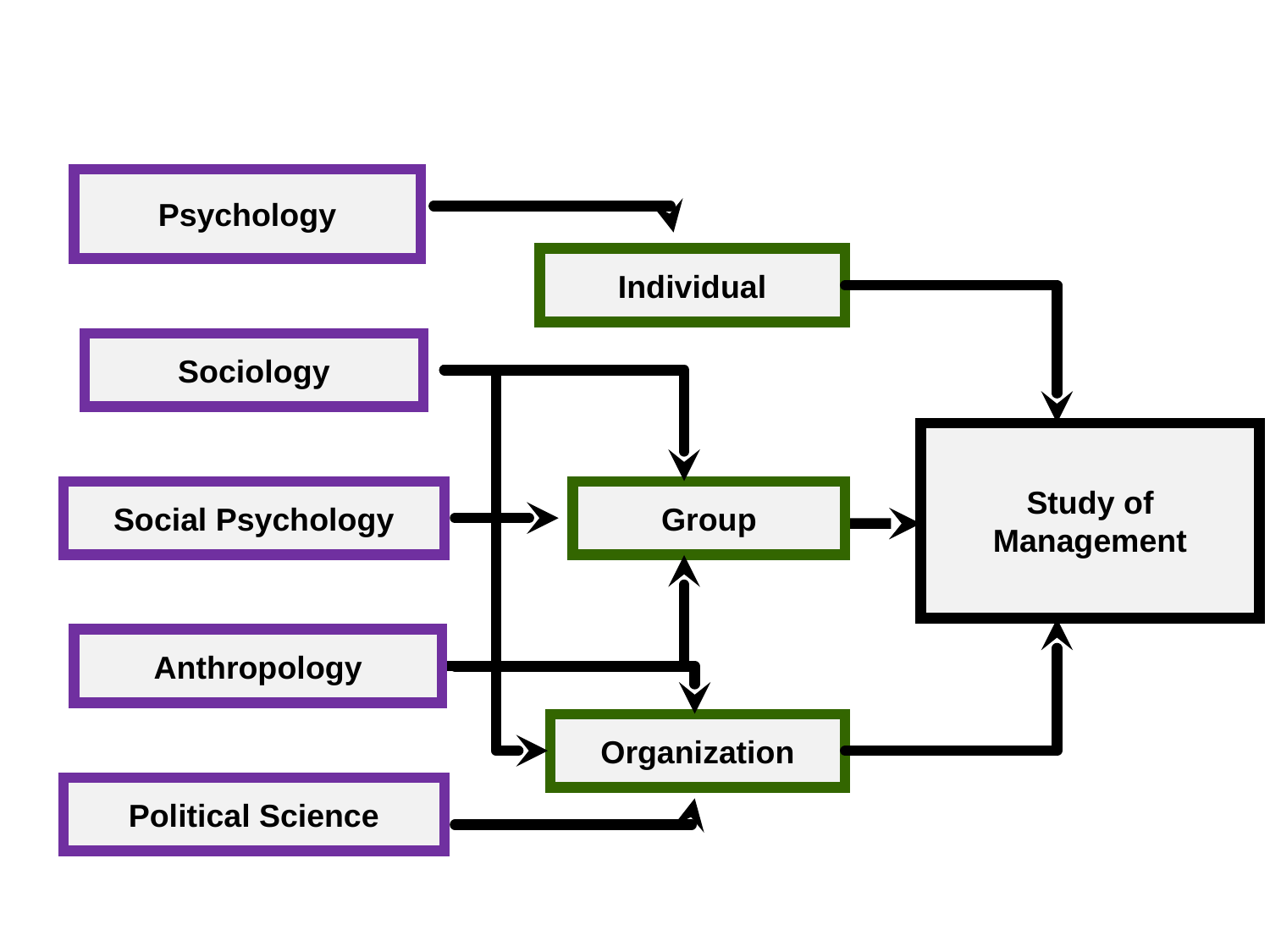

Psychology

Individual

Sociology

Study of
Management
Social Psychology
Group

Anthropology

Organization
Political Science